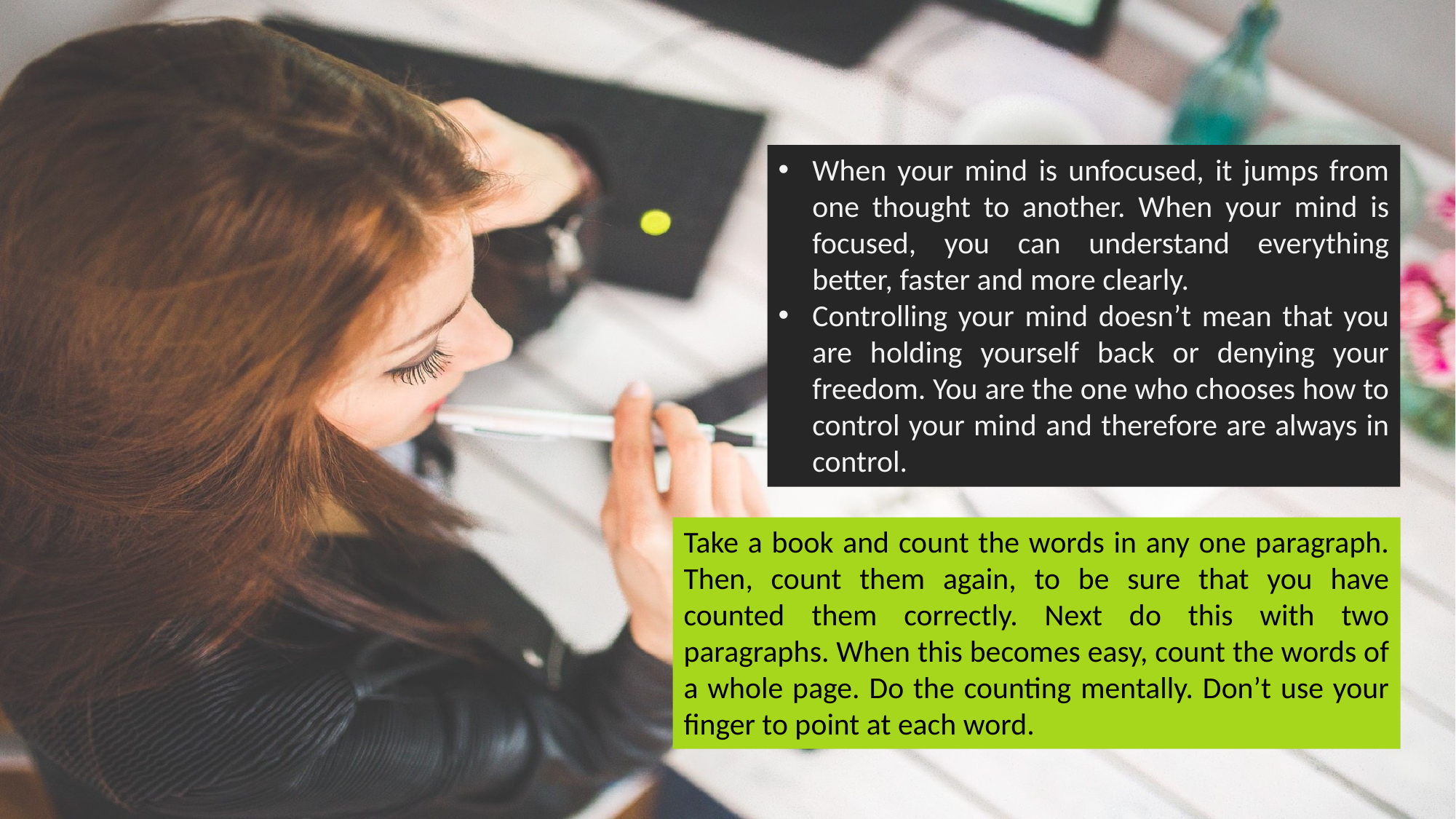

When your mind is unfocused, it jumps from one thought to another. When your mind is focused, you can understand everything better, faster and more clearly.
Controlling your mind doesn’t mean that you are holding yourself back or denying your freedom. You are the one who chooses how to control your mind and therefore are always in control.
Take a book and count the words in any one paragraph. Then, count them again, to be sure that you have counted them correctly. Next do this with two paragraphs. When this becomes easy, count the words of a whole page. Do the counting mentally. Don’t use your finger to point at each word.